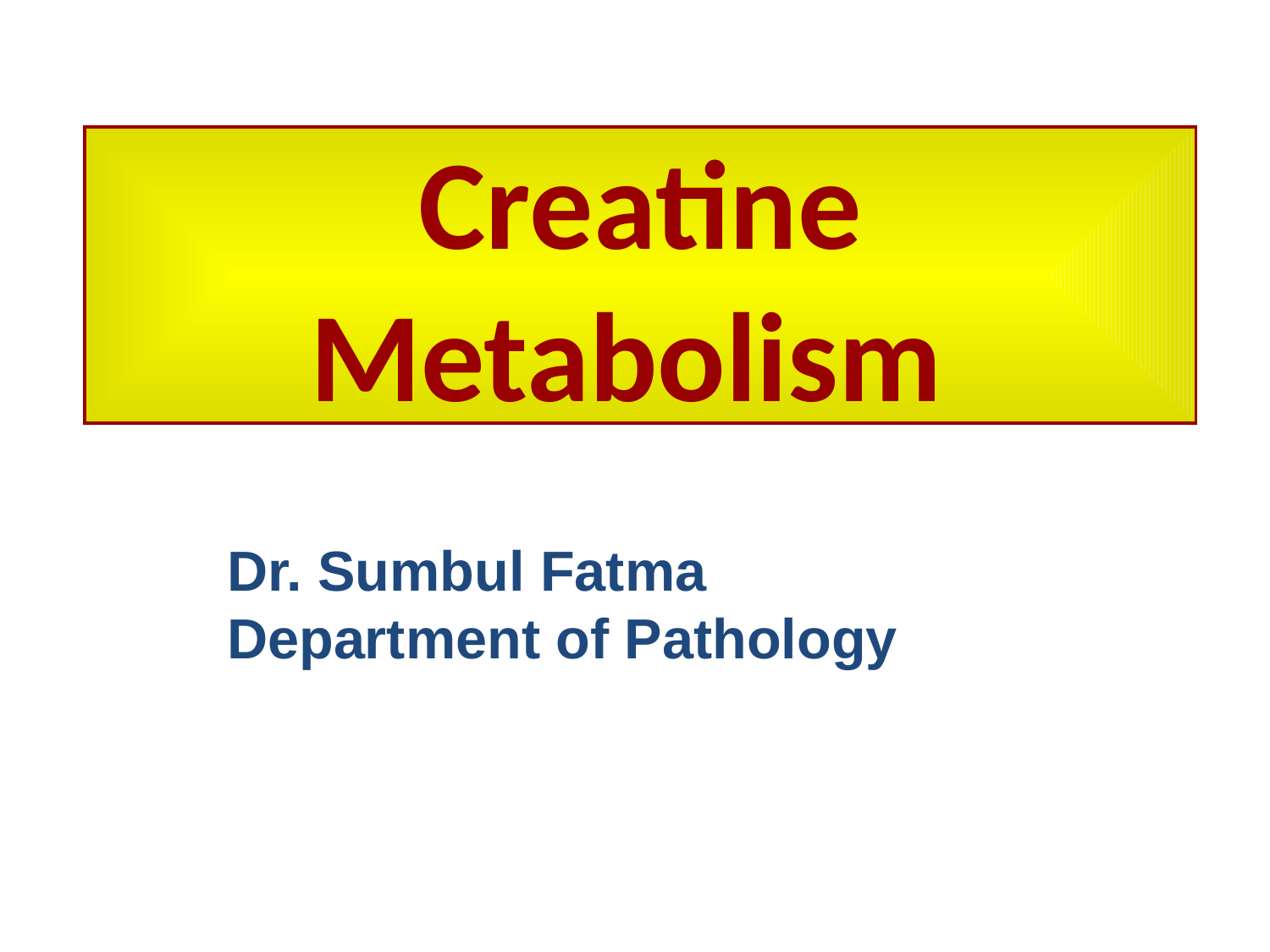

# Creatine Metabolism
Dr. Sumbul Fatma
Department of Pathology